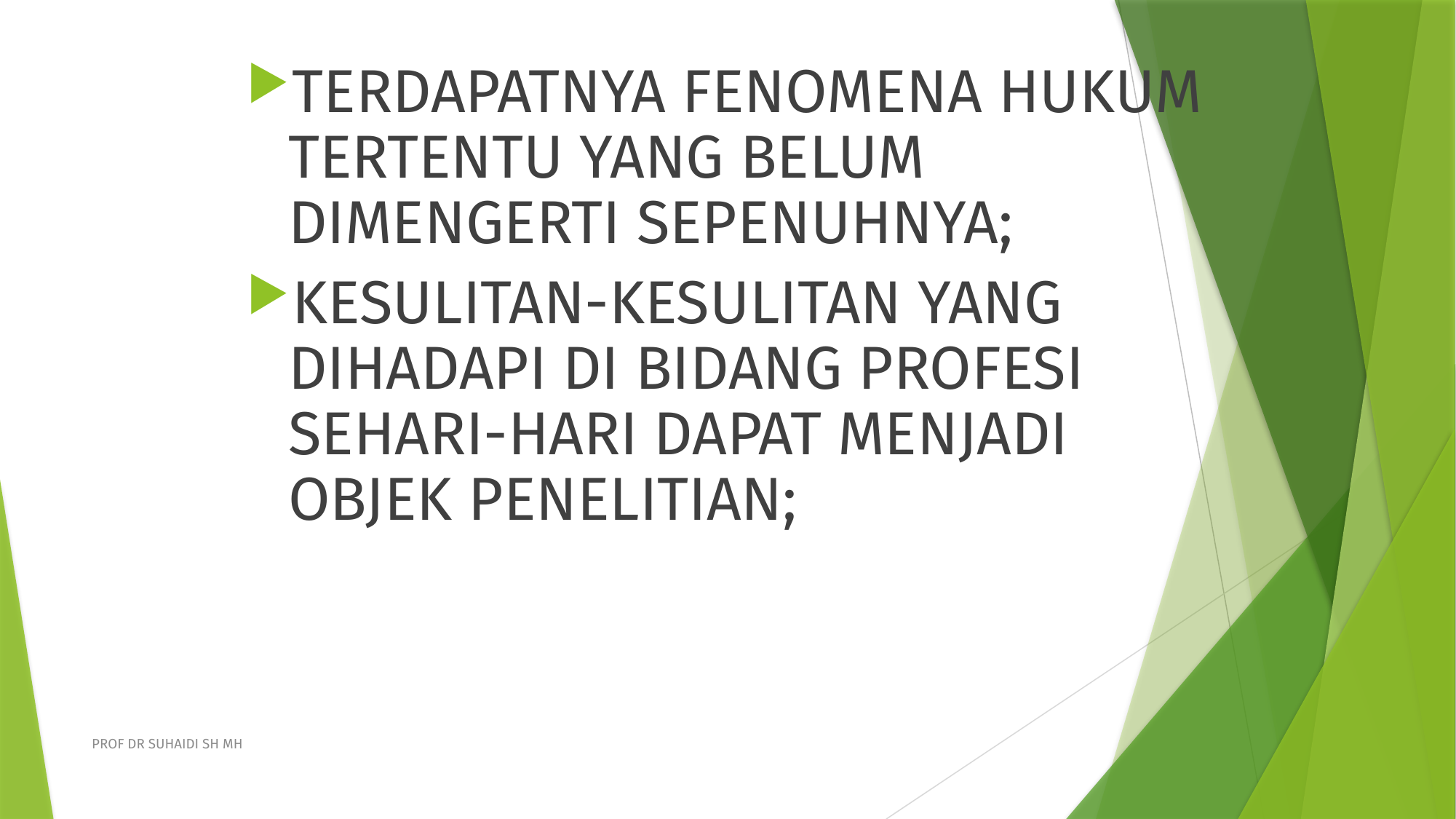

TERDAPATNYA FENOMENA HUKUM TERTENTU YANG BELUM DIMENGERTI SEPENUHNYA;
KESULITAN-KESULITAN YANG DIHADAPI DI BIDANG PROFESI SEHARI-HARI DAPAT MENJADI OBJEK PENELITIAN;

PROF DR SUHAIDI SH MH